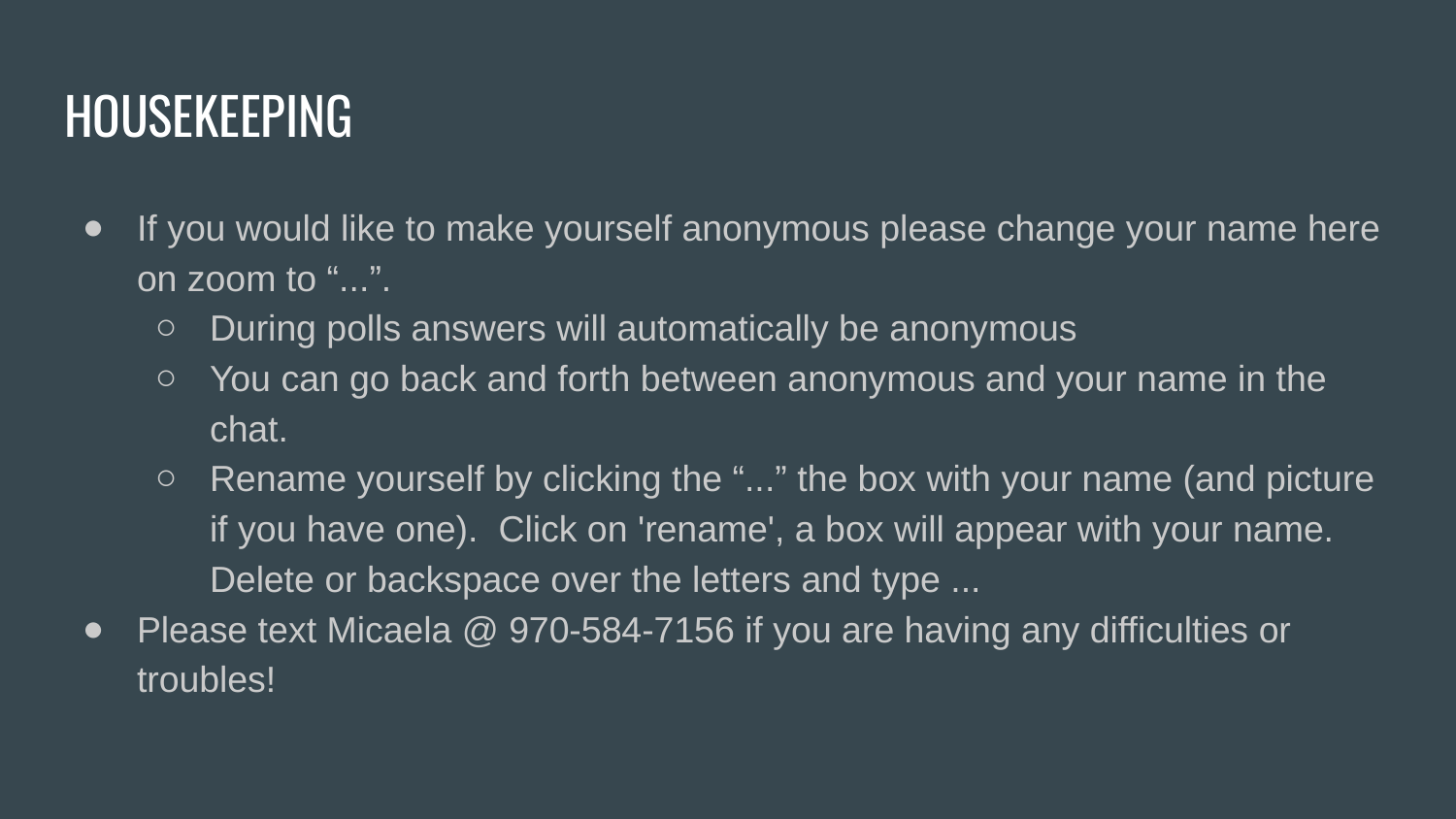

# HOUSEKEEPING
If you would like to make yourself anonymous please change your name here on zoom to “...”.
During polls answers will automatically be anonymous
You can go back and forth between anonymous and your name in the chat.
Rename yourself by clicking the “...” the box with your name (and picture if you have one).  Click on 'rename', a box will appear with your name.  Delete or backspace over the letters and type ...
Please text Micaela @ 970-584-7156 if you are having any difficulties or troubles!